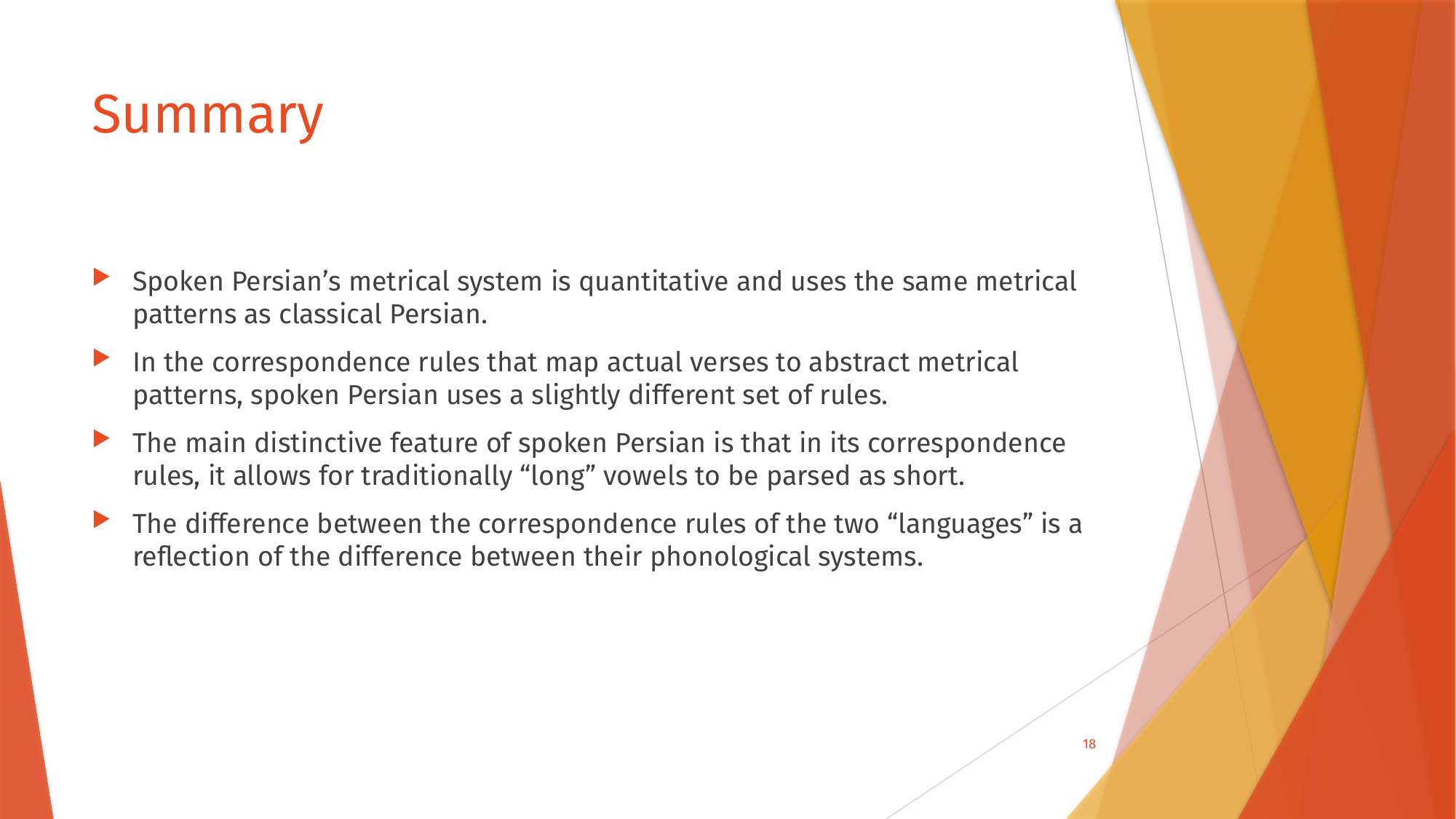

# Summary
Spoken Persian’s metrical system is quantitative and uses the same metrical patterns as classical Persian.
In the correspondence rules that map actual verses to abstract metrical patterns, spoken Persian uses a slightly different set of rules.
The main distinctive feature of spoken Persian is that in its correspondence rules, it allows for traditionally “long” vowels to be parsed as short.
The difference between the correspondence rules of the two “languages” is a reflection of the difference between their phonological systems.
18